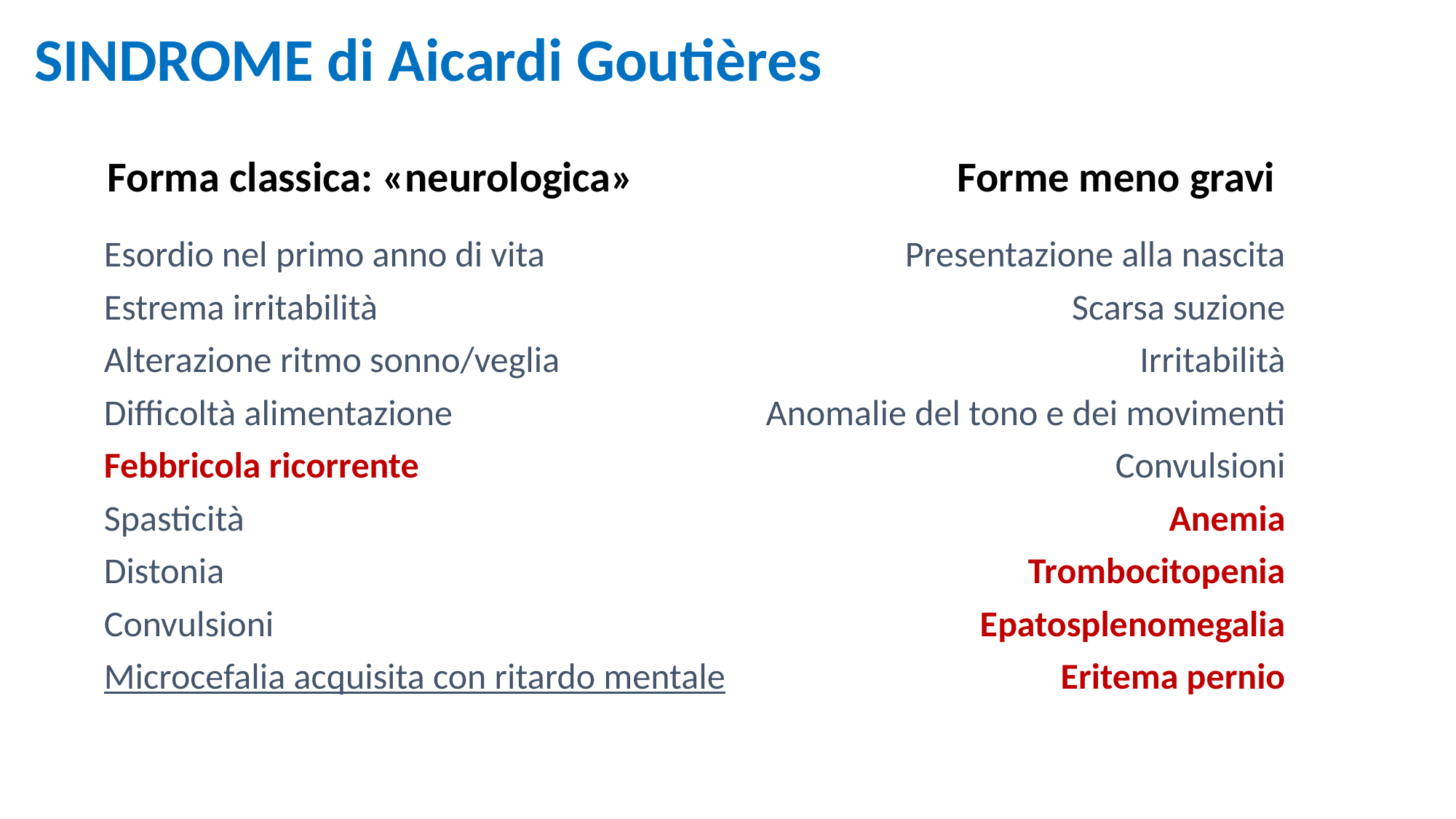

SINDROME di Aicardi Goutières
Forma classica: «neurologica»
Forme meno gravi
Presentazione alla nascita
Scarsa suzione
Irritabilità
Anomalie del tono e dei movimenti
Convulsioni
Anemia
Trombocitopenia
Epatosplenomegalia
Eritema pernio
Esordio nel primo anno di vita
Estrema irritabilità
Alterazione ritmo sonno/veglia
Difficoltà alimentazione
Febbricola ricorrente
Spasticità
Distonia
Convulsioni
Microcefalia acquisita con ritardo mentale